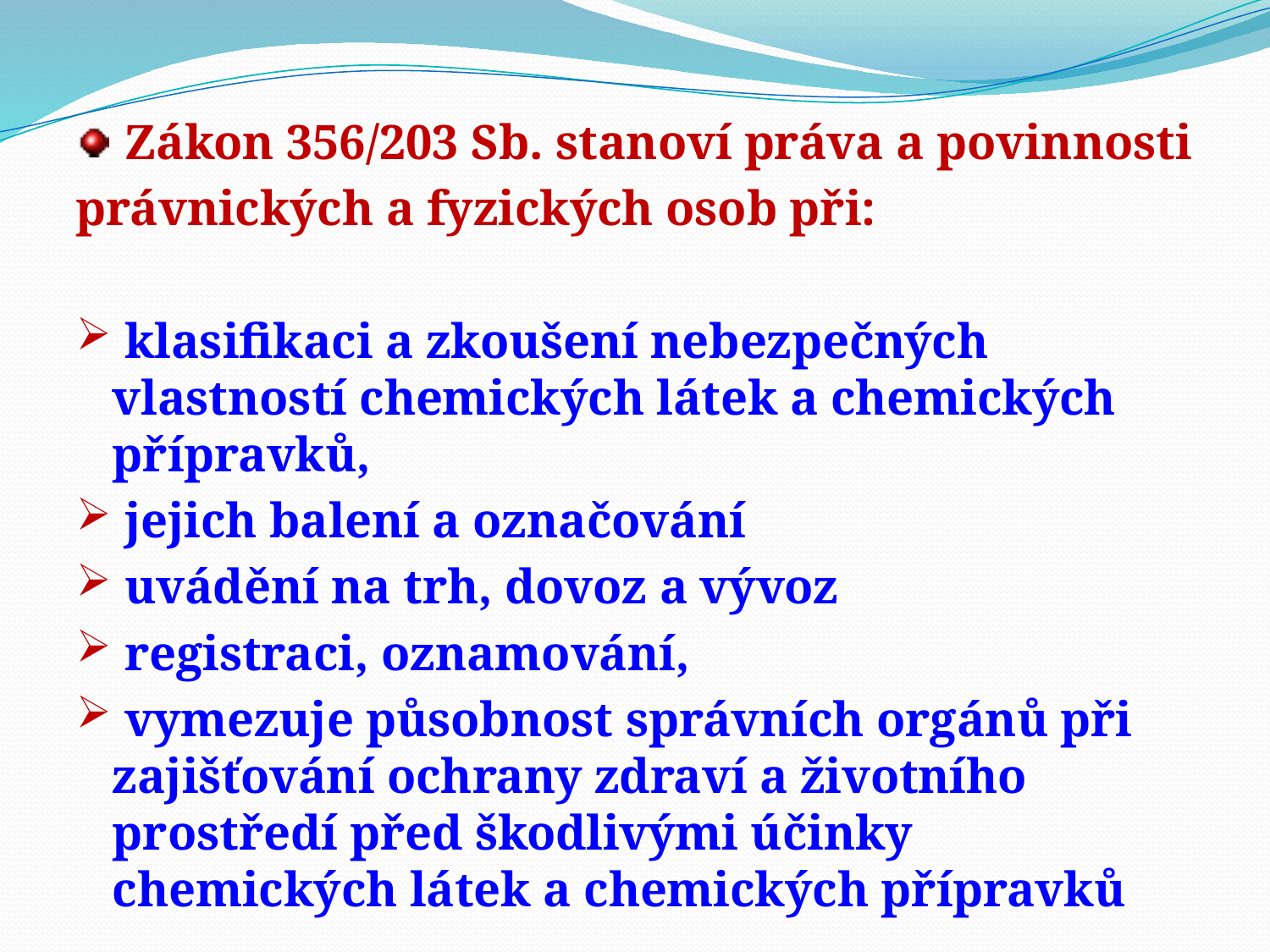

Zákon 356/203 Sb. stanoví práva a povinnosti
právnických a fyzických osob při:

 klasifikaci a zkoušení nebezpečných vlastností chemických látek a chemických přípravků,
 jejich balení a označování
 uvádění na trh, dovoz a vývoz
 registraci, oznamování,
 vymezuje působnost správních orgánů při zajišťování ochrany zdraví a životního prostředí před škodlivými účinky chemických látek a chemických přípravků